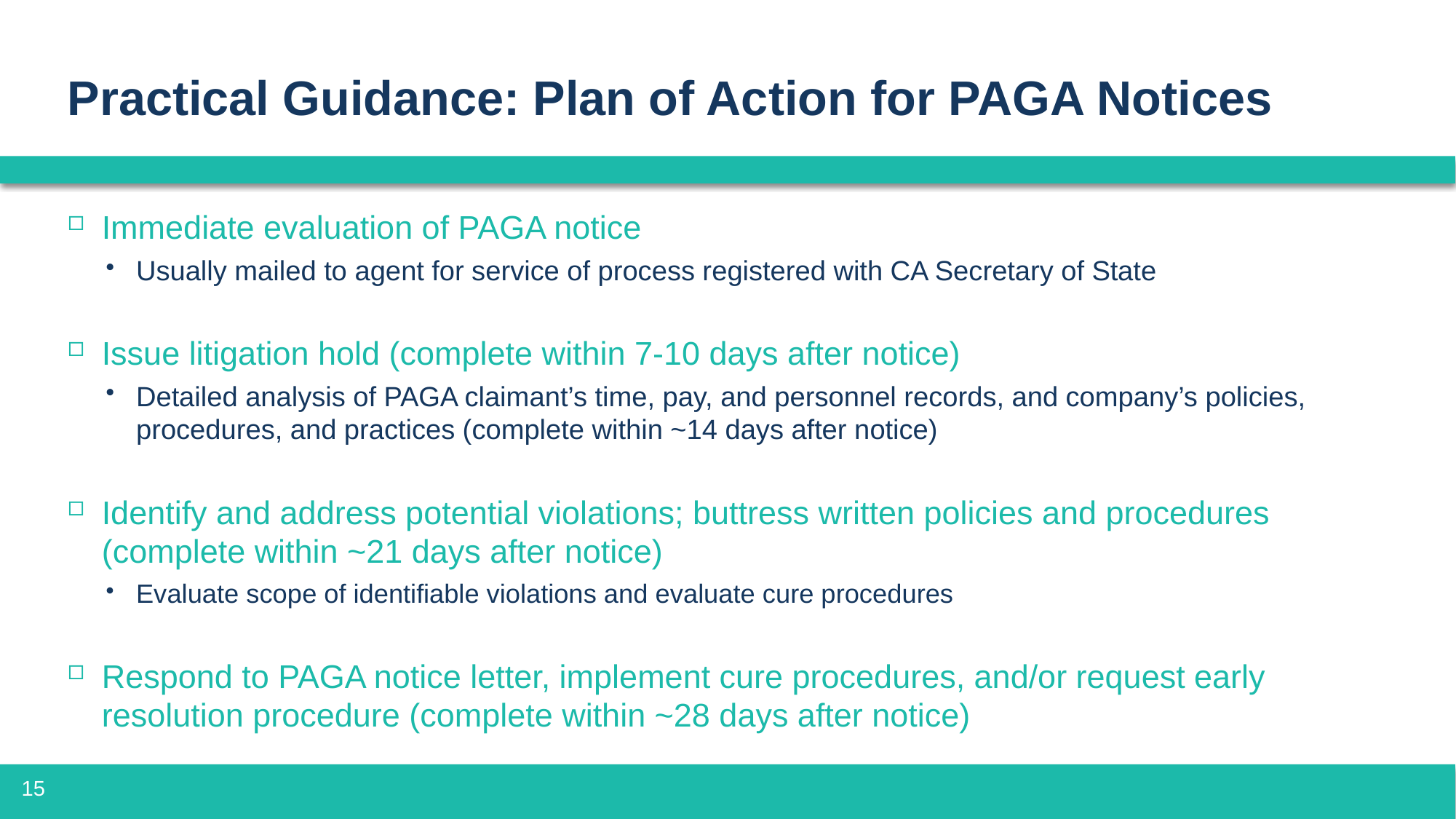

# Practical Guidance: Plan of Action for PAGA Notices
Immediate evaluation of PAGA notice
Usually mailed to agent for service of process registered with CA Secretary of State
Issue litigation hold (complete within 7-10 days after notice)
Detailed analysis of PAGA claimant’s time, pay, and personnel records, and company’s policies, procedures, and practices (complete within ~14 days after notice)
Identify and address potential violations; buttress written policies and procedures (complete within ~21 days after notice)
Evaluate scope of identifiable violations and evaluate cure procedures
Respond to PAGA notice letter, implement cure procedures, and/or request early resolution procedure (complete within ~28 days after notice)
15